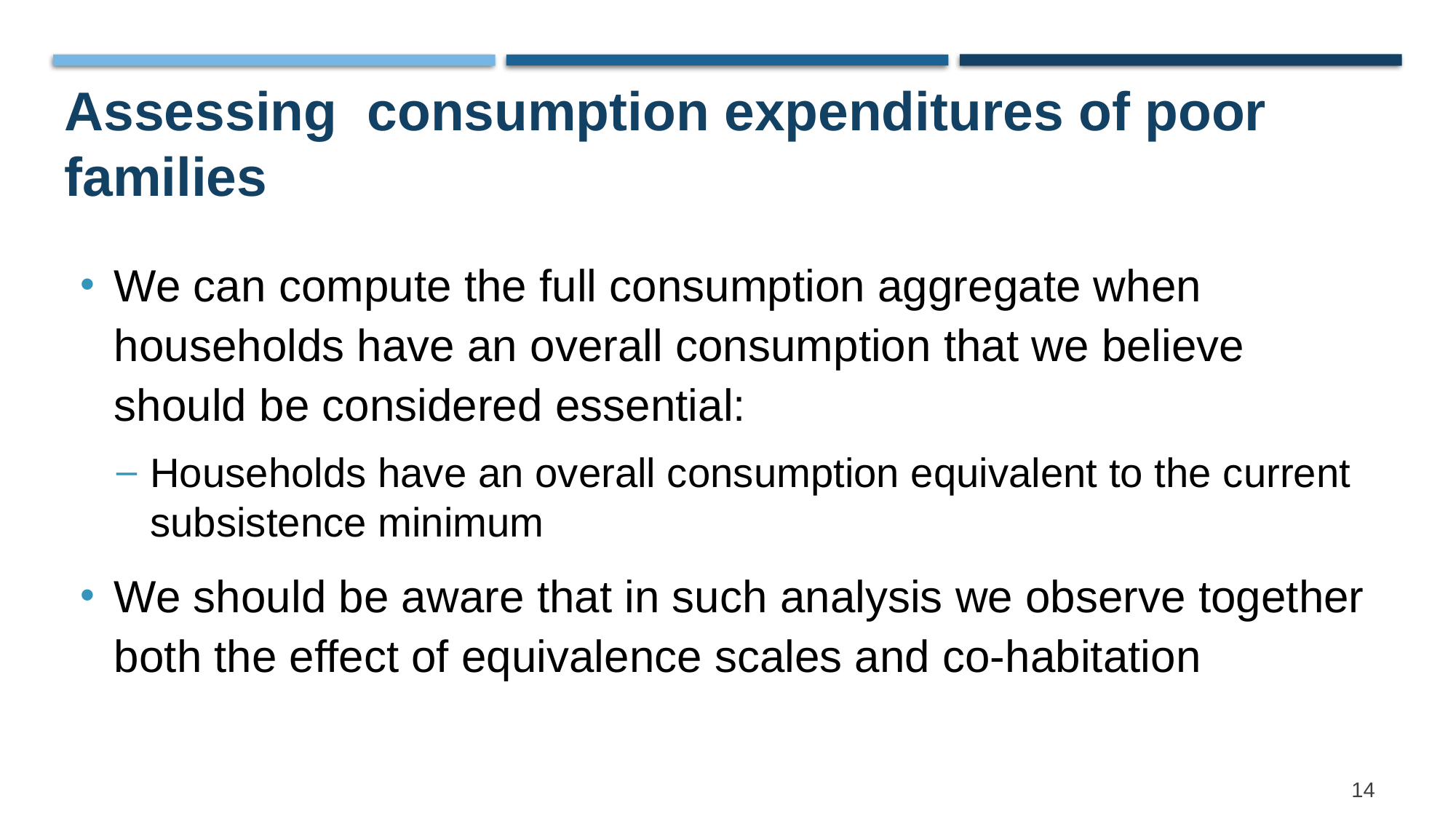

# Assessing  consumption expenditures of poor families
We can compute the full consumption aggregate when households have an overall consumption that we believe should be considered essential:
Households have an overall consumption equivalent to the current subsistence minimum
We should be aware that in such analysis we observe together both the effect of equivalence scales and co-habitation
14